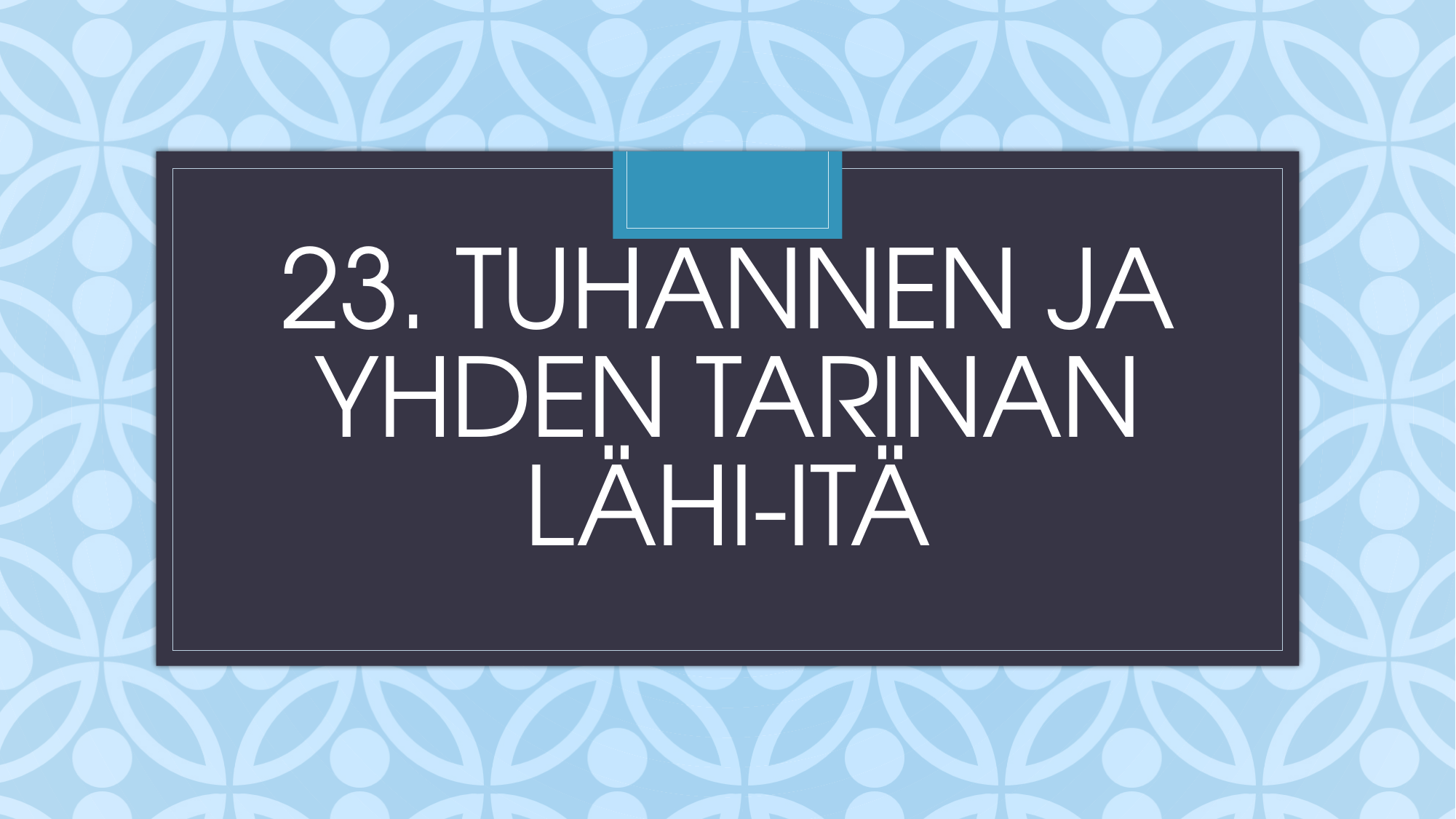

# 23. Tuhannen ja yhden tarinan lähi-itä